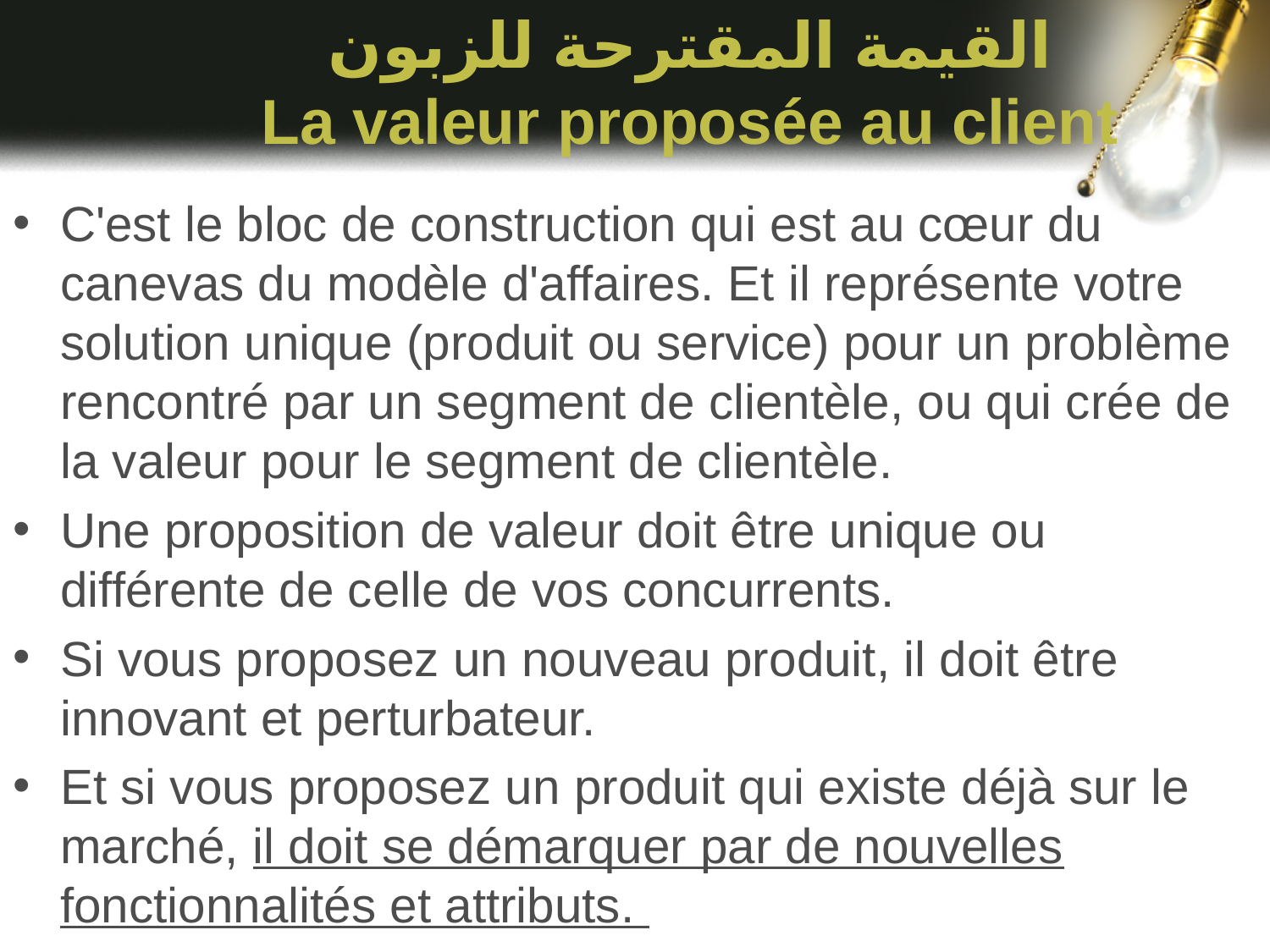

# القيمة المقترحة للزبون La valeur proposée au client
C'est le bloc de construction qui est au cœur du canevas du modèle d'affaires. Et il représente votre solution unique (produit ou service) pour un problème rencontré par un segment de clientèle, ou qui crée de la valeur pour le segment de clientèle.
Une proposition de valeur doit être unique ou différente de celle de vos concurrents.
Si vous proposez un nouveau produit, il doit être innovant et perturbateur.
Et si vous proposez un produit qui existe déjà sur le marché, il doit se démarquer par de nouvelles fonctionnalités et attributs.